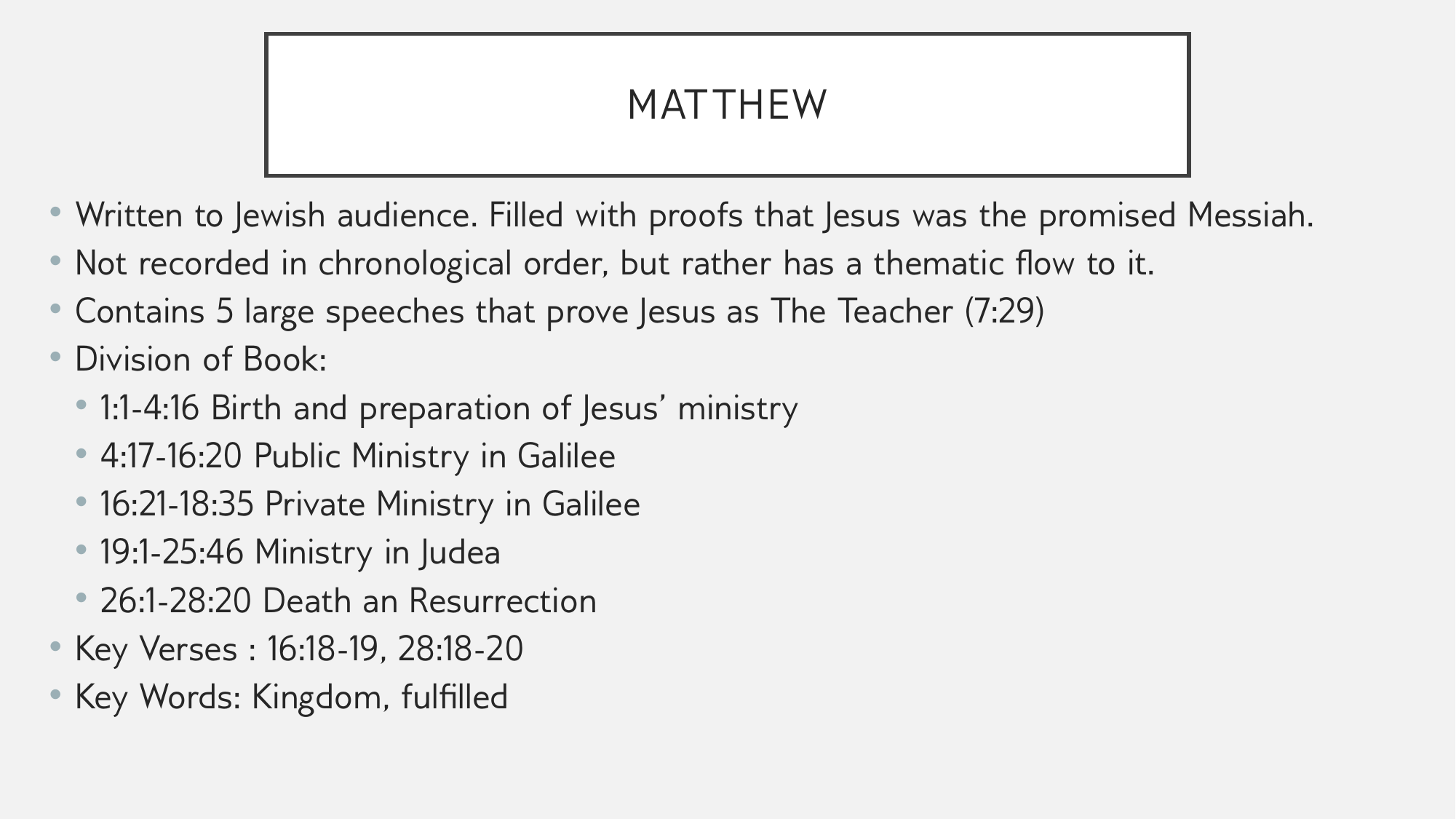

# Matthew
Written to Jewish audience. Filled with proofs that Jesus was the promised Messiah.
Not recorded in chronological order, but rather has a thematic flow to it.
Contains 5 large speeches that prove Jesus as The Teacher (7:29)
Division of Book:
1:1-4:16 Birth and preparation of Jesus’ ministry
4:17-16:20 Public Ministry in Galilee
16:21-18:35 Private Ministry in Galilee
19:1-25:46 Ministry in Judea
26:1-28:20 Death an Resurrection
Key Verses : 16:18-19, 28:18-20
Key Words: Kingdom, fulfilled